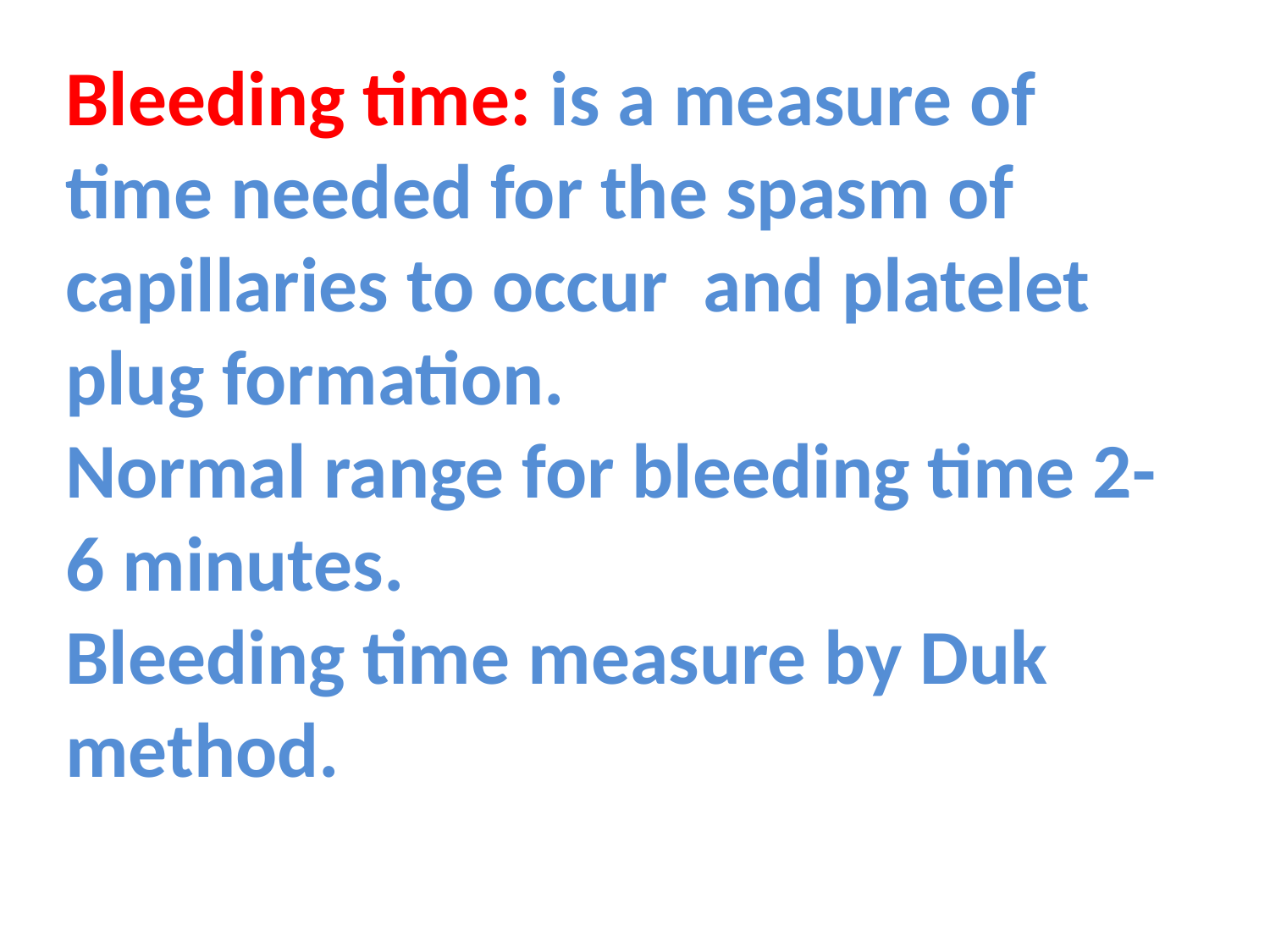

Bleeding time: is a measure of time needed for the spasm of capillaries to occur  and platelet plug formation.
Normal range for bleeding time 2-6 minutes.
Bleeding time measure by Duk method.